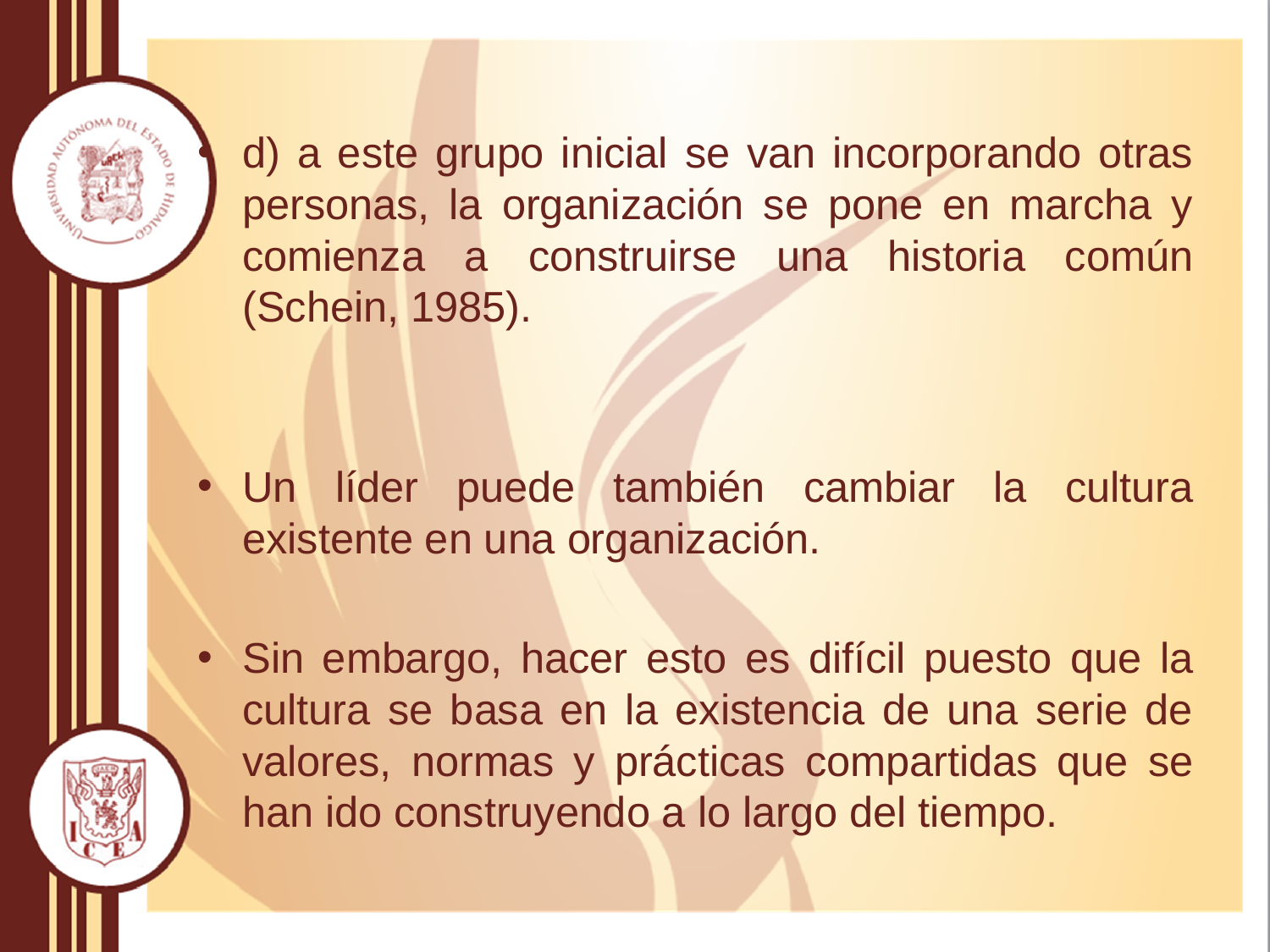

d) a este grupo inicial se van incorporando otras personas, la organización se pone en marcha y comienza a construirse una historia común (Schein, 1985).

Un líder puede también cambiar la cultura existente en una organización.

Sin embargo, hacer esto es difícil puesto que la cultura se basa en la existencia de una serie de valores, normas y prácticas compartidas que se han ido construyendo a lo largo del tiempo.